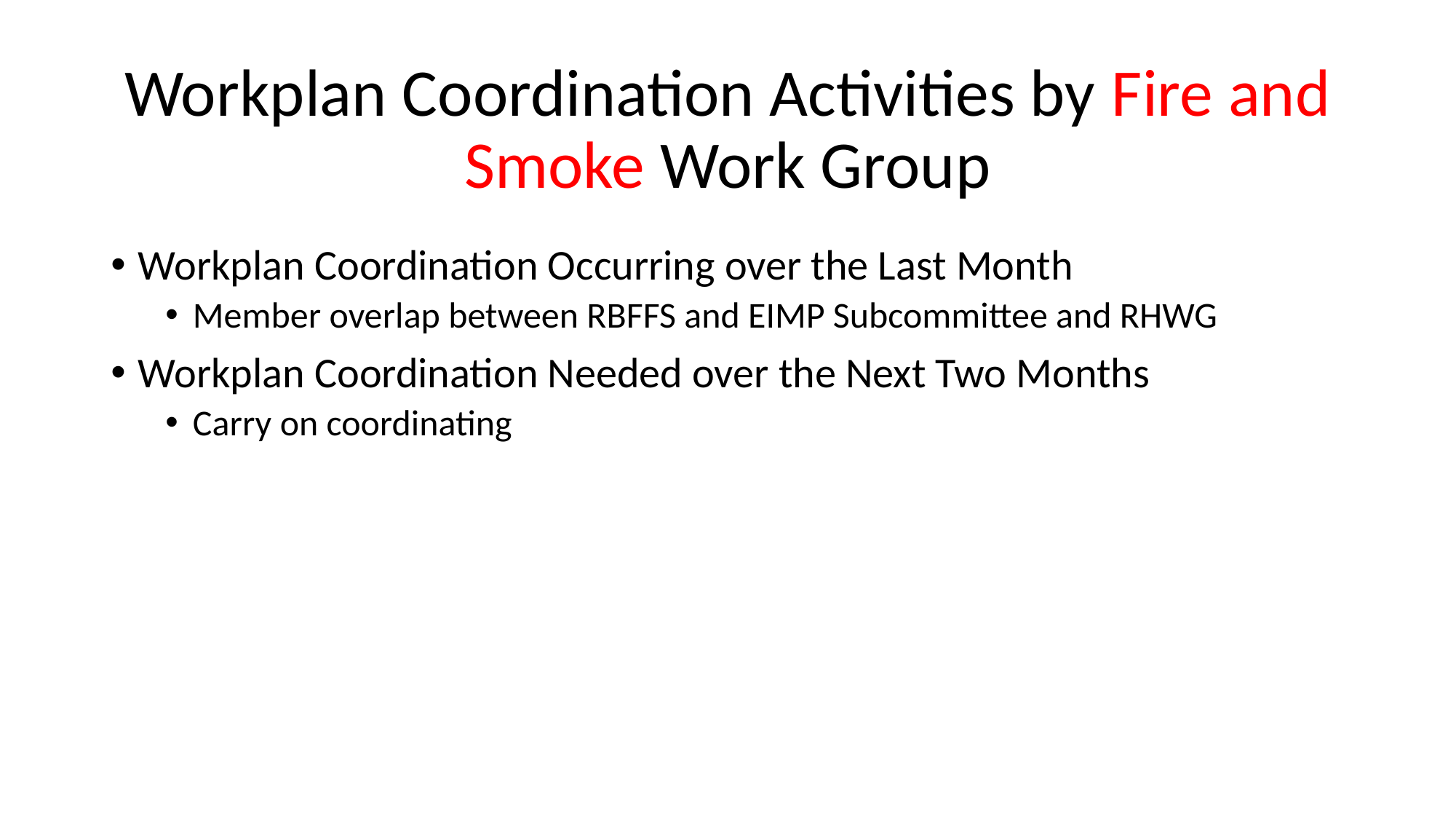

# Workplan Coordination Activities by Fire and Smoke Work Group
Workplan Coordination Occurring over the Last Month
Member overlap between RBFFS and EIMP Subcommittee and RHWG
Workplan Coordination Needed over the Next Two Months
Carry on coordinating